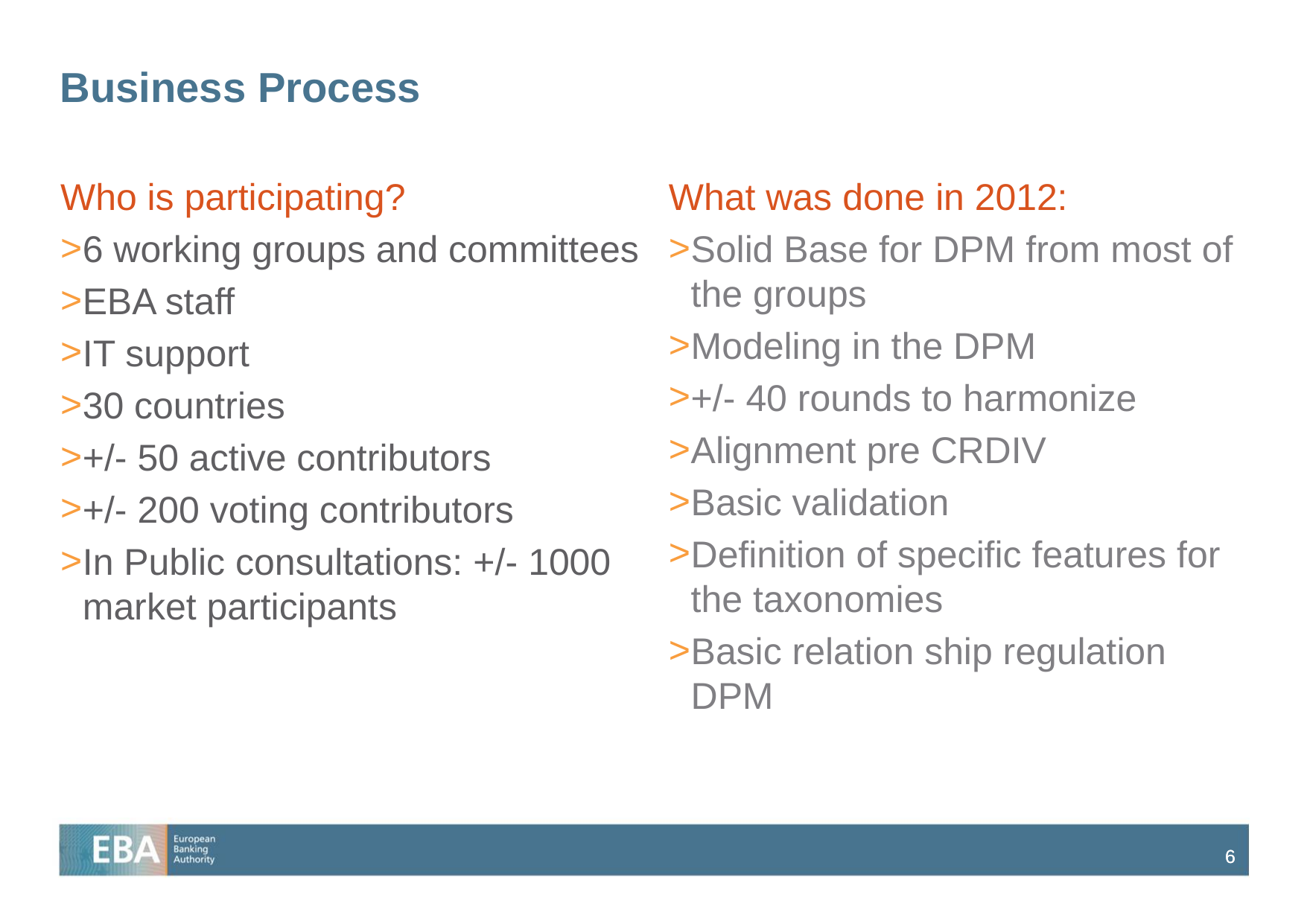

# Business Process
Who is participating?
6 working groups and committees
EBA staff
IT support
30 countries
+/- 50 active contributors
+/- 200 voting contributors
In Public consultations: +/- 1000 market participants

What was done in 2012:
Solid Base for DPM from most of the groups
Modeling in the DPM
+/- 40 rounds to harmonize
Alignment pre CRDIV
Basic validation
Definition of specific features for the taxonomies
Basic relation ship regulation DPM